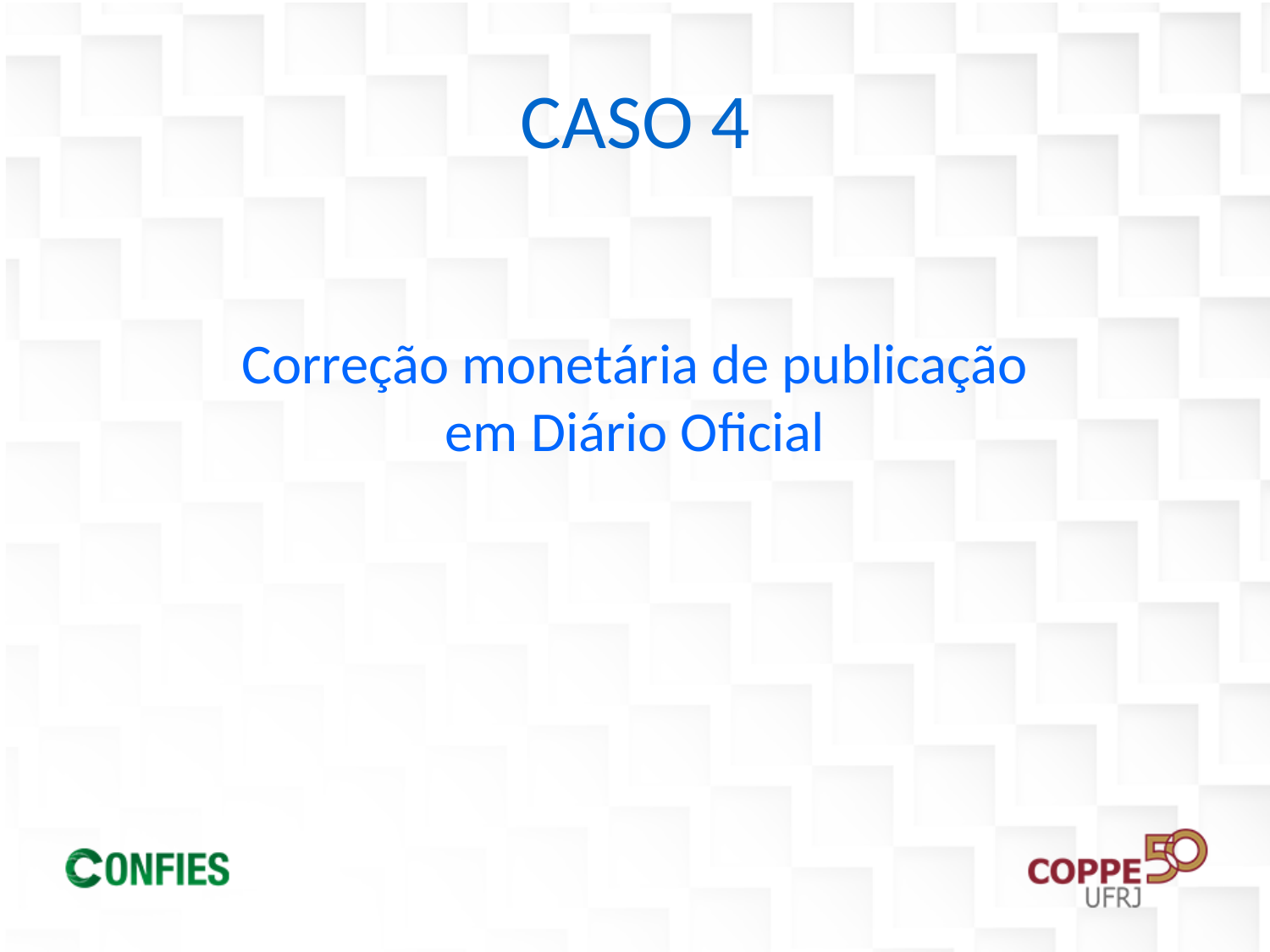

CASO 4
Correção monetária de publicação
em Diário Oficial